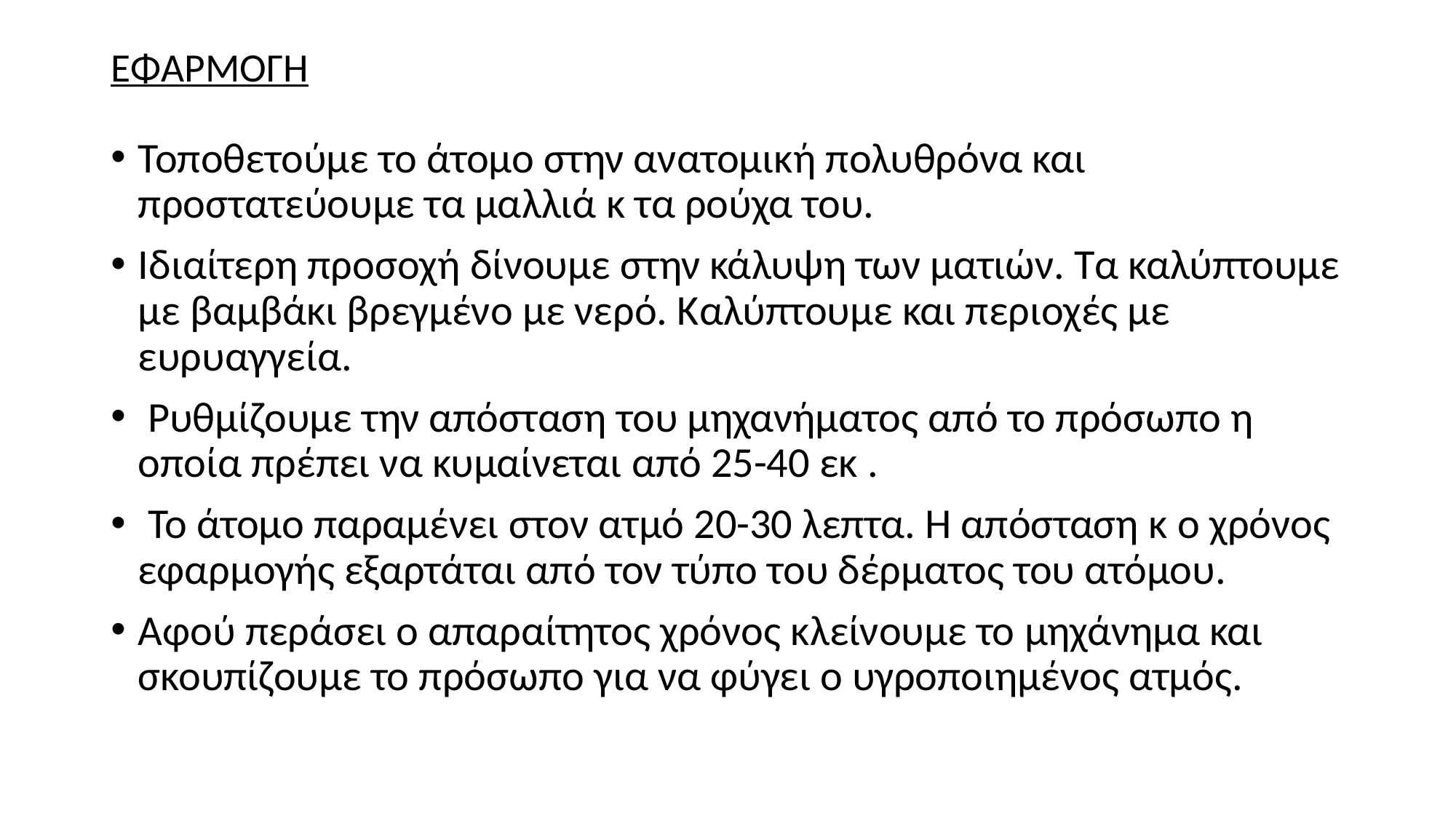

# ΕΦΑΡΜΟΓΗ
Τοποθετούμε το άτομο στην ανατομική πολυθρόνα και προστατεύουμε τα μαλλιά κ τα ρούχα του.
Ιδιαίτερη προσοχή δίνουμε στην κάλυψη των ματιών. Τα καλύπτουμε με βαμβάκι βρεγμένο με νερό. Καλύπτουμε και περιοχές με ευρυαγγεία.
 Ρυθμίζουμε την απόσταση του μηχανήματος από το πρόσωπο η οποία πρέπει να κυμαίνεται από 25-40 εκ .
 Το άτομο παραμένει στον ατμό 20-30 λεπτα. Η απόσταση κ ο χρόνος εφαρμογής εξαρτάται από τον τύπο του δέρματος του ατόμου.
Αφού περάσει ο απαραίτητος χρόνος κλείνουμε το μηχάνημα και σκουπίζουμε το πρόσωπο για να φύγει ο υγροποιημένος ατμός.